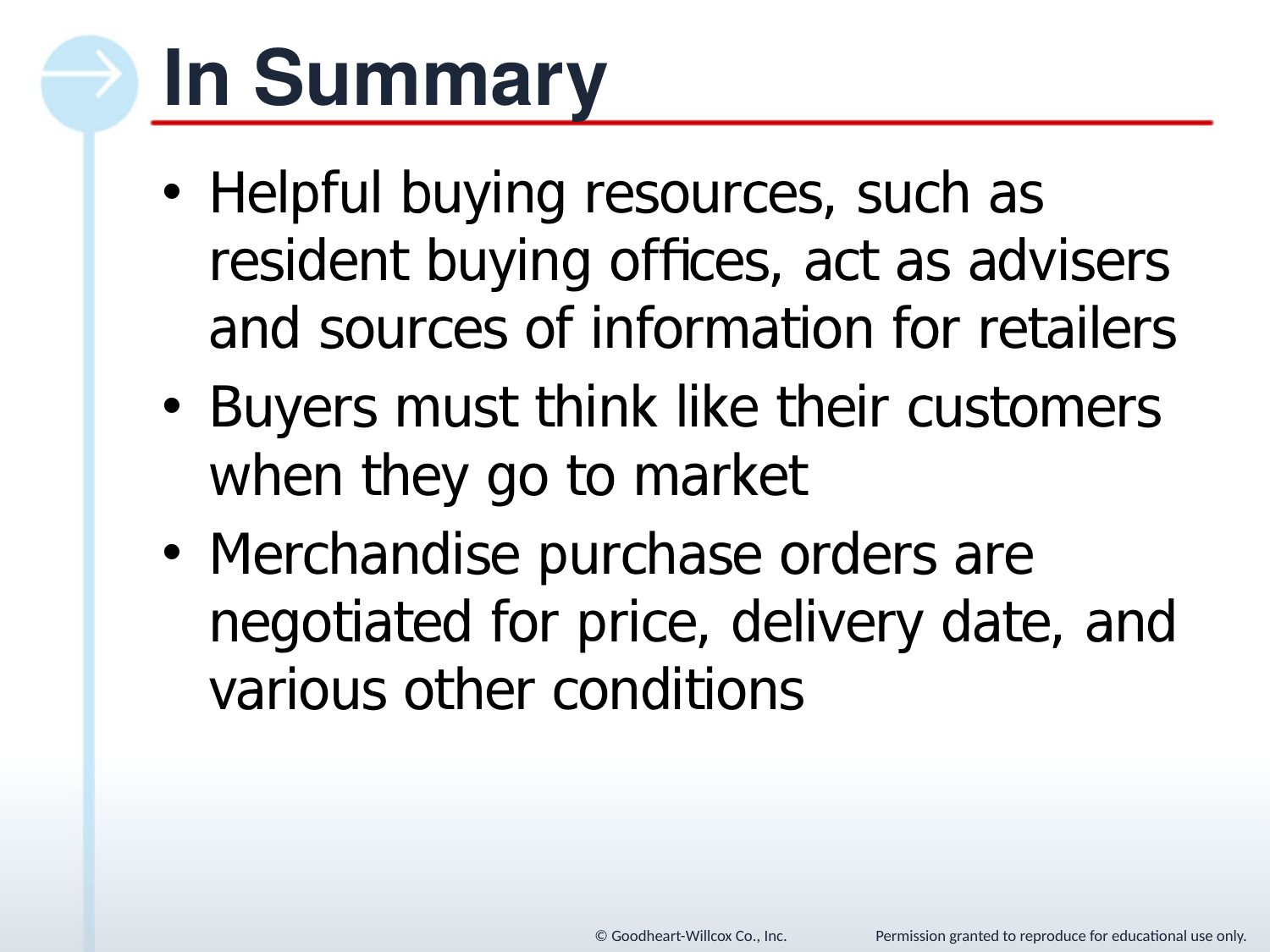

# In Summary
Helpful buying resources, such as resident buying offices, act as advisers and sources of information for retailers
Buyers must think like their customers when they go to market
Merchandise purchase orders are negotiated for price, delivery date, and various other conditions